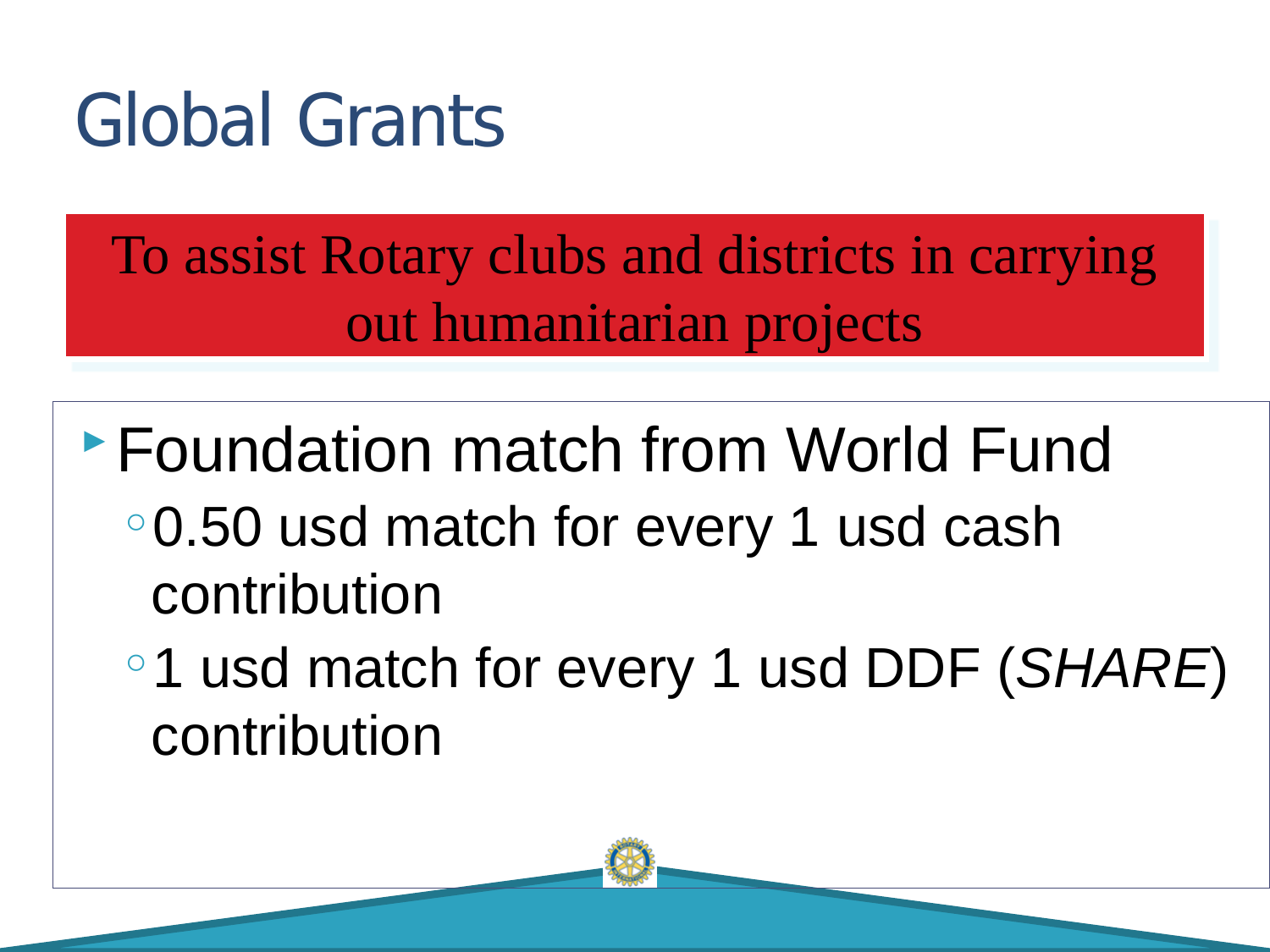

# Global Grants
To assist Rotary clubs and districts in carrying out humanitarian projects
Foundation match from World Fund
0.50 usd match for every 1 usd cash contribution
1 usd match for every 1 usd DDF (SHARE) contribution